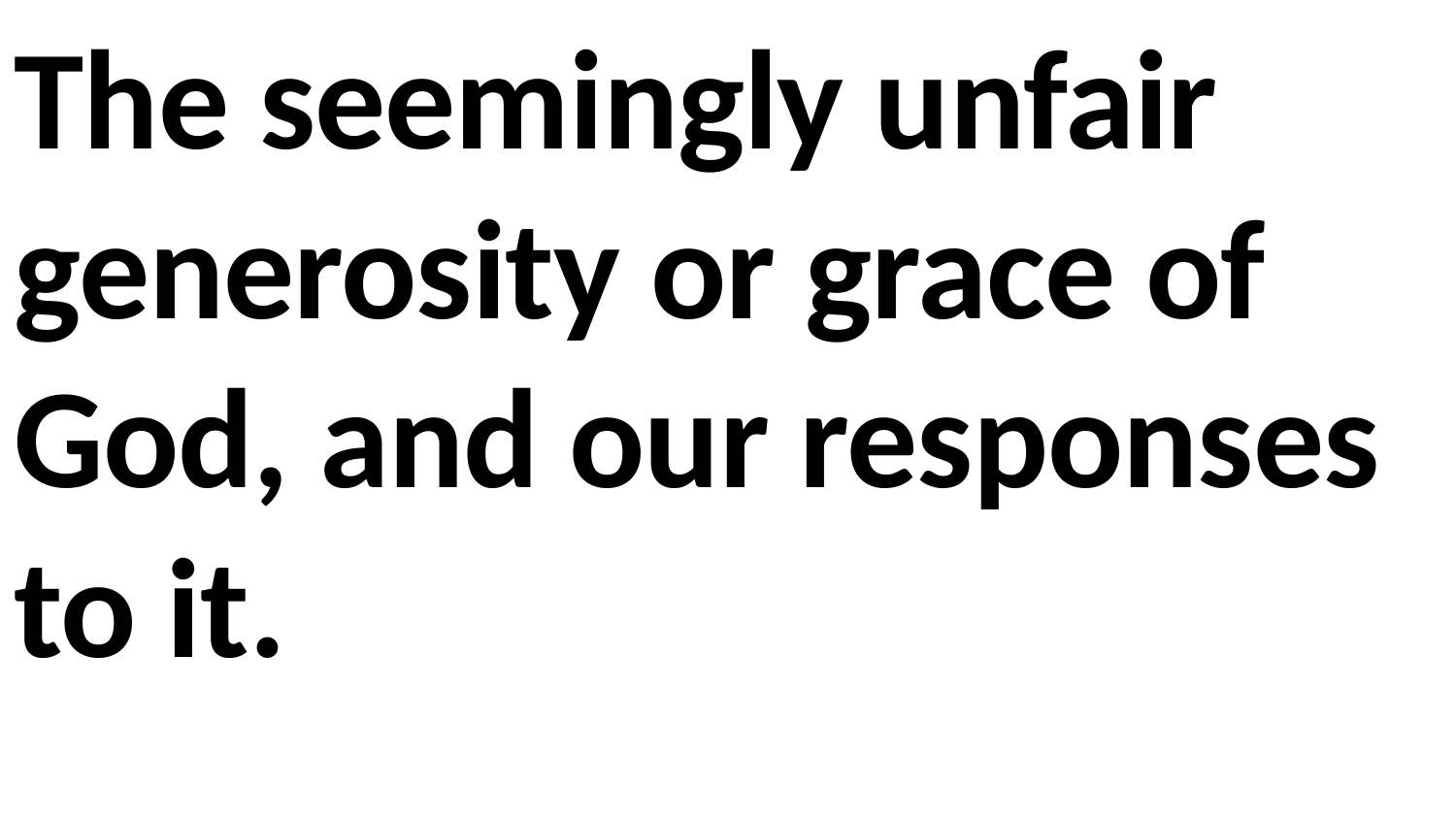

The seemingly unfair generosity or grace of God, and our responses to it.